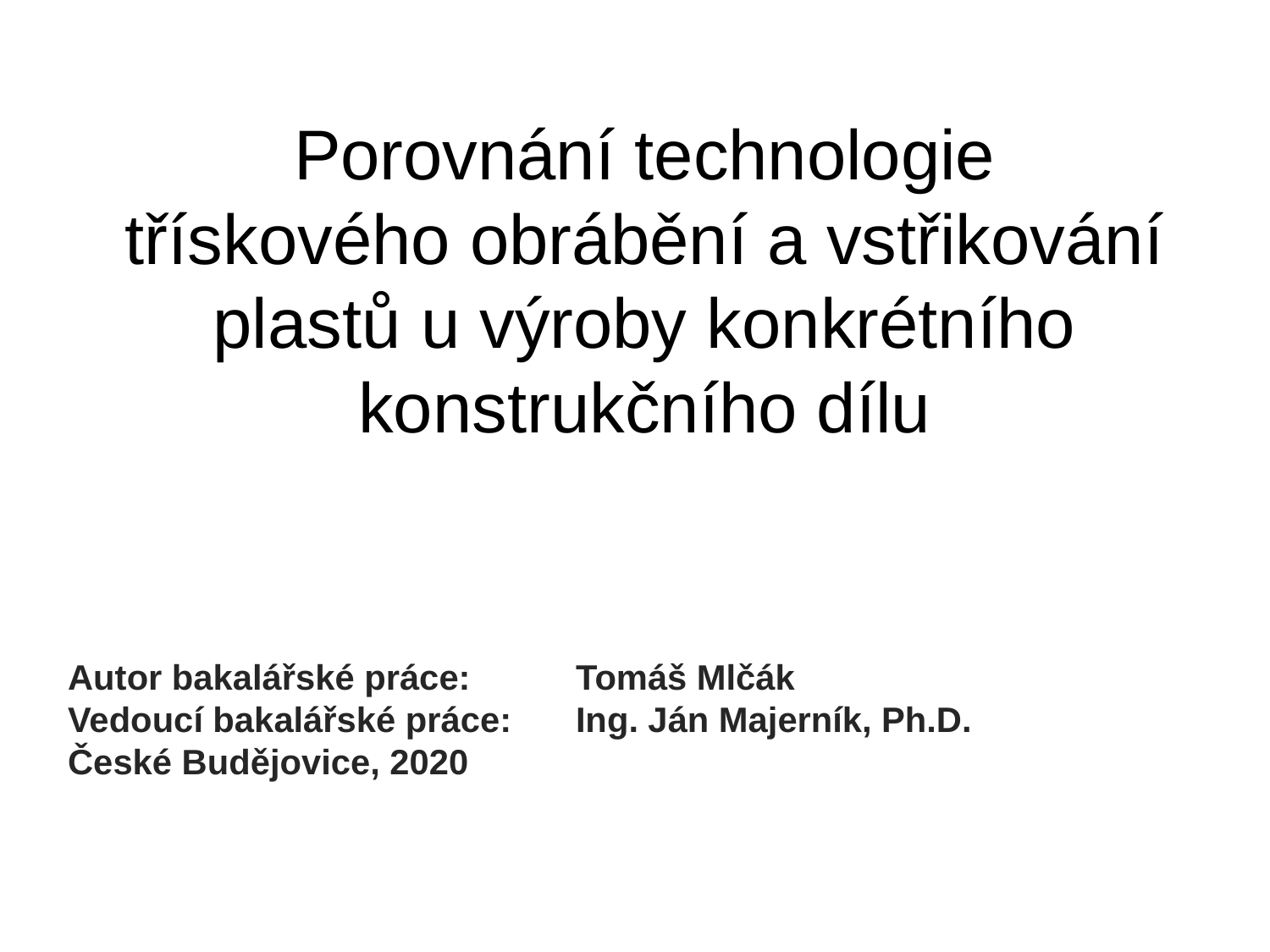

# Porovnání technologie  třískového obrábění a vstřikování plastů u výroby konkrétního konstrukčního dílu
 
Autor bakalářské práce:	Tomáš Mlčák
Vedoucí bakalářské práce:	Ing. Ján Majerník, Ph.D.
České Budějovice, 2020